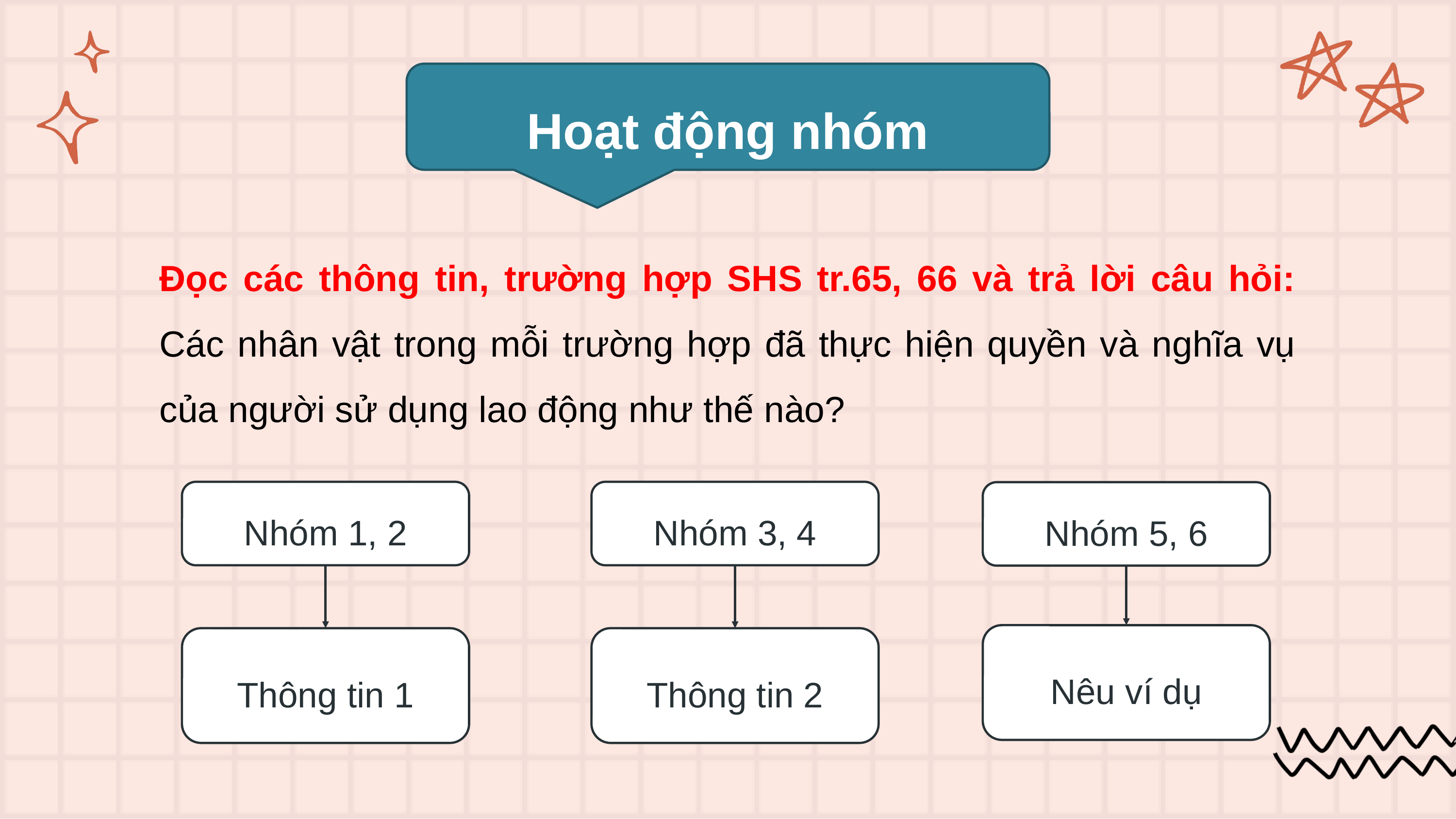

Hoạt động nhóm
Đọc các thông tin, trường hợp SHS tr.65, 66 và trả lời câu hỏi: Các nhân vật trong mỗi trường hợp đã thực hiện quyền và nghĩa vụ của người sử dụng lao động như thế nào?
Nhóm 1, 2
Nhóm 3, 4
Nhóm 5, 6
Nêu ví dụ
Thông tin 1
Thông tin 2